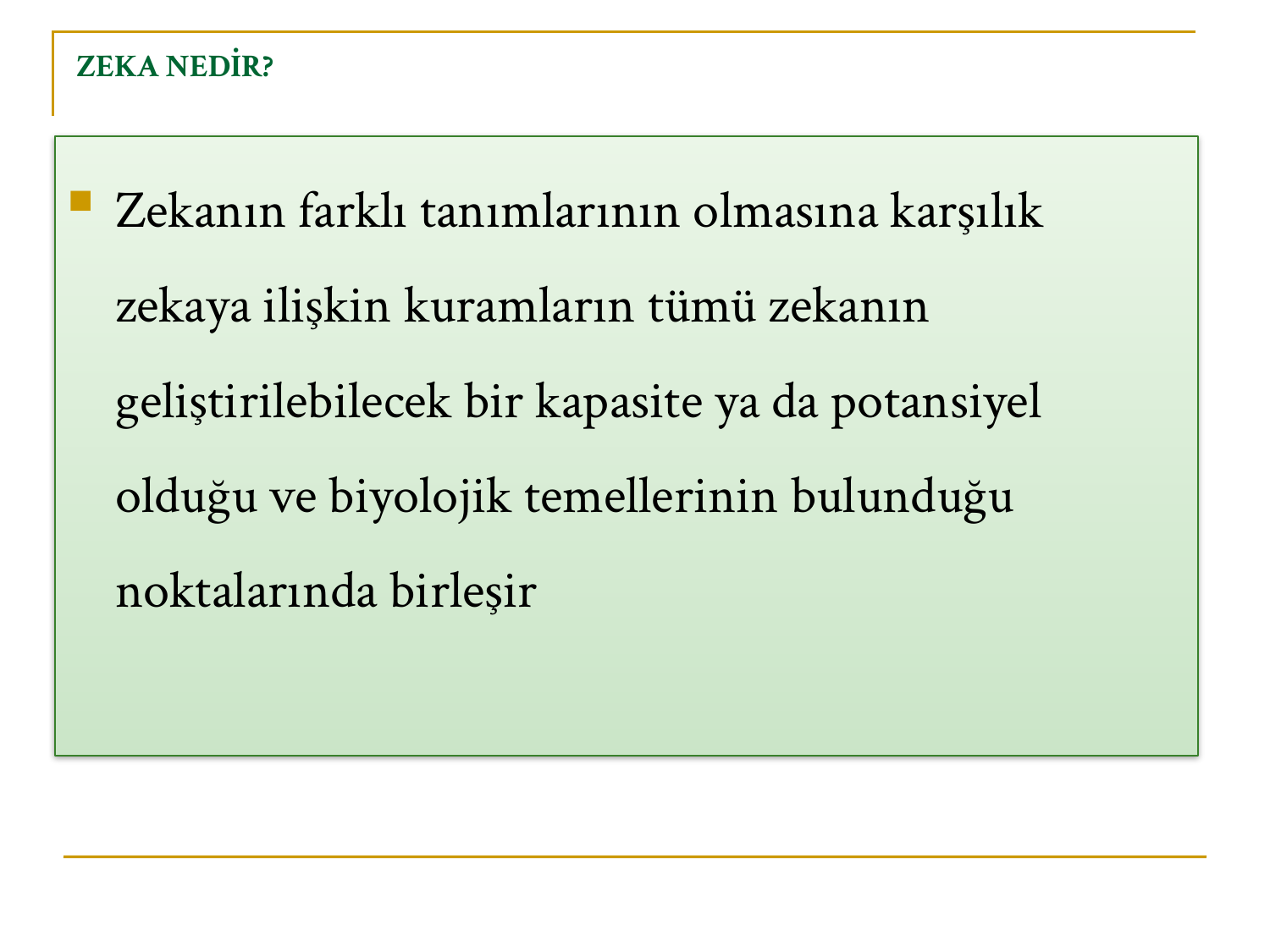

# ZEKA NEDİR?
Zekanın farklı tanımlarının olmasına karşılık zekaya ilişkin kuramların tümü zekanın geliştirilebilecek bir kapasite ya da potansiyel olduğu ve biyolojik temellerinin bulunduğu noktalarında birleşir